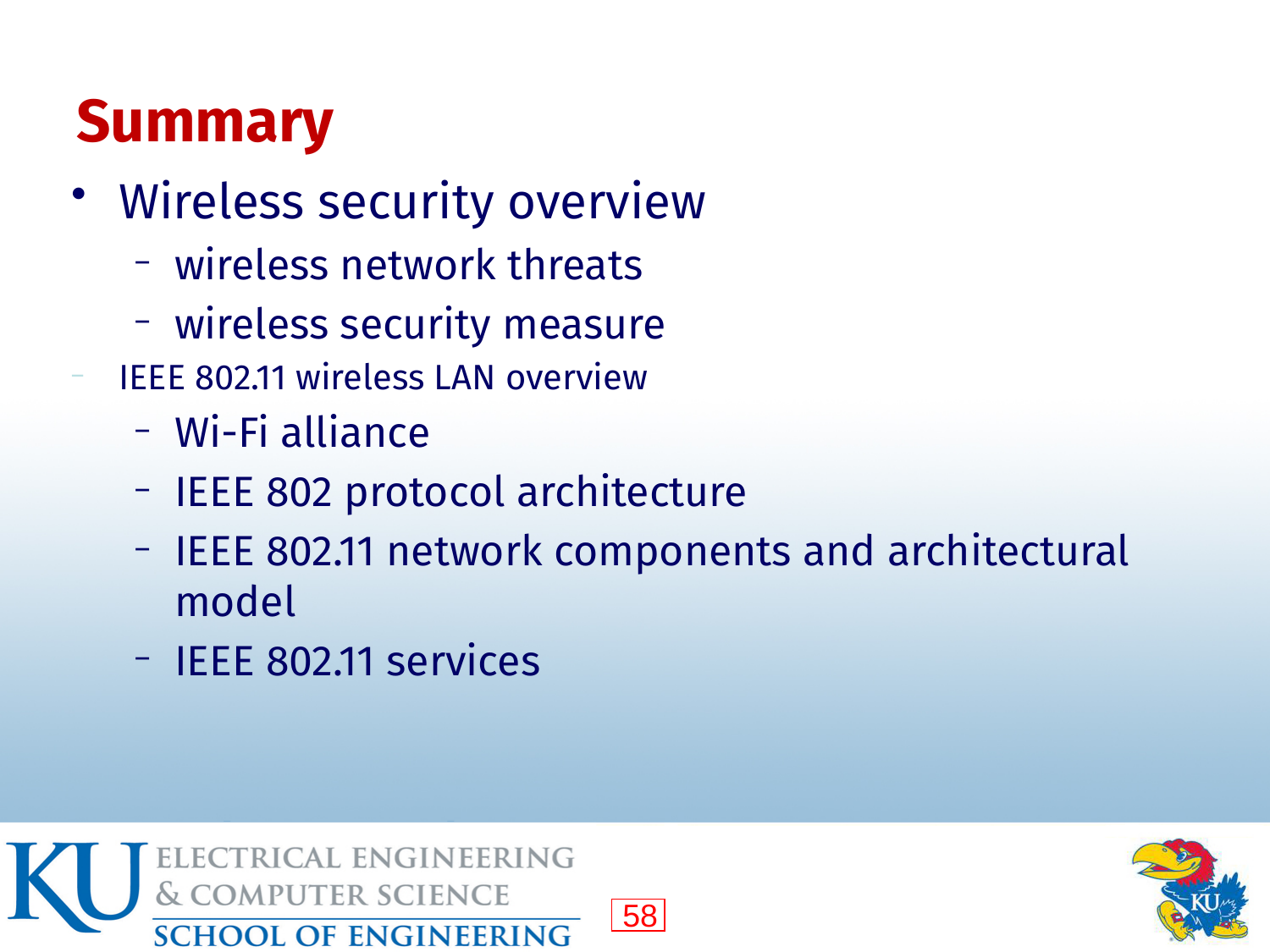

# Summary
Wireless security overview
wireless network threats
wireless security measure
IEEE 802.11 wireless LAN overview
Wi-Fi alliance
IEEE 802 protocol architecture
IEEE 802.11 network components and architectural model
IEEE 802.11 services